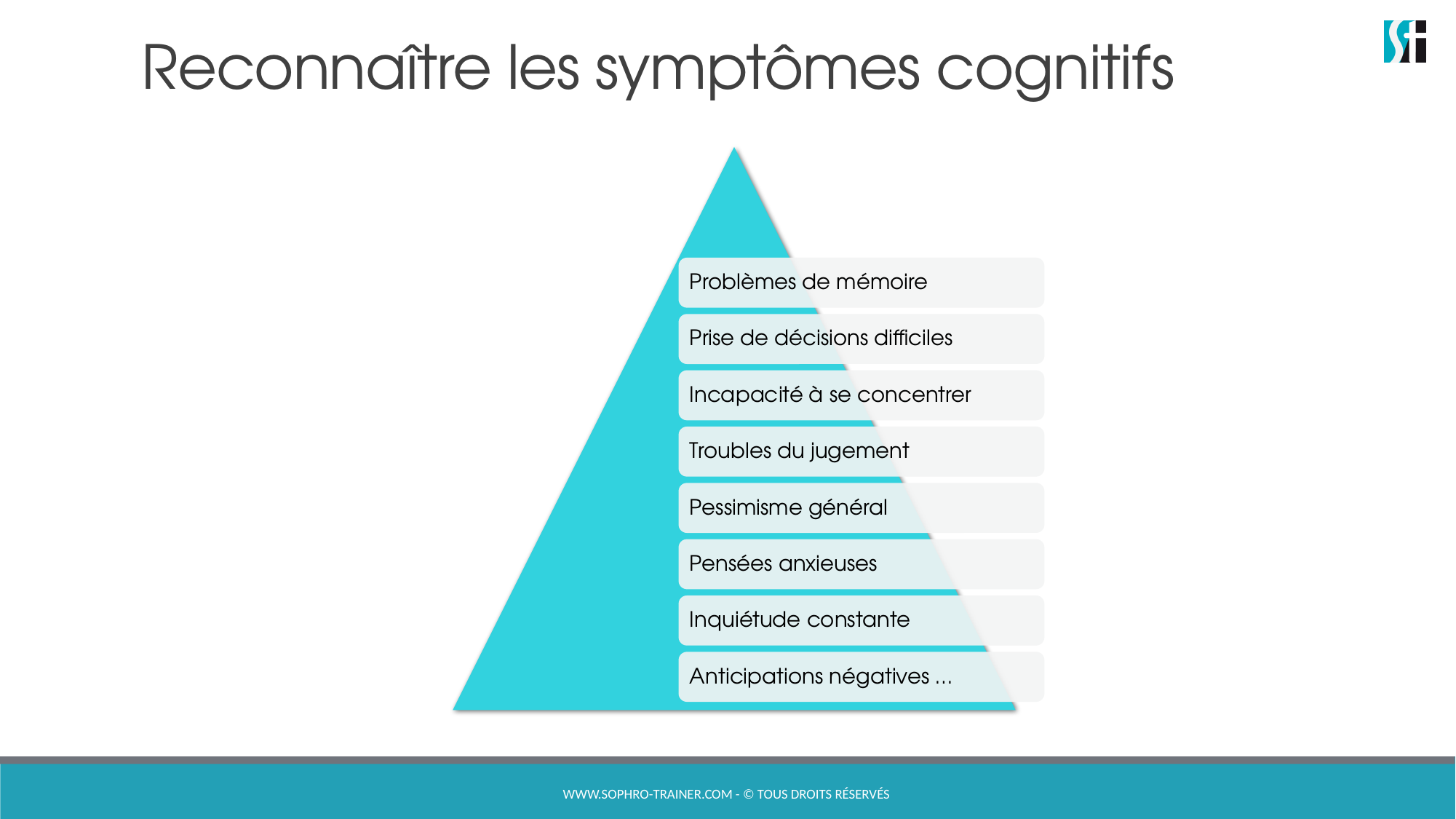

# Reconnaître les symptômes cognitifs
Problèmes de mémoire
Prise de décisions difficiles
Incapacité à se concentrer
Troubles du jugement
Pessimisme général
Pensées anxieuses
Inquiétude constante
Anticipations négatives …
www.sophro-trainer.com - © Tous droits réservés